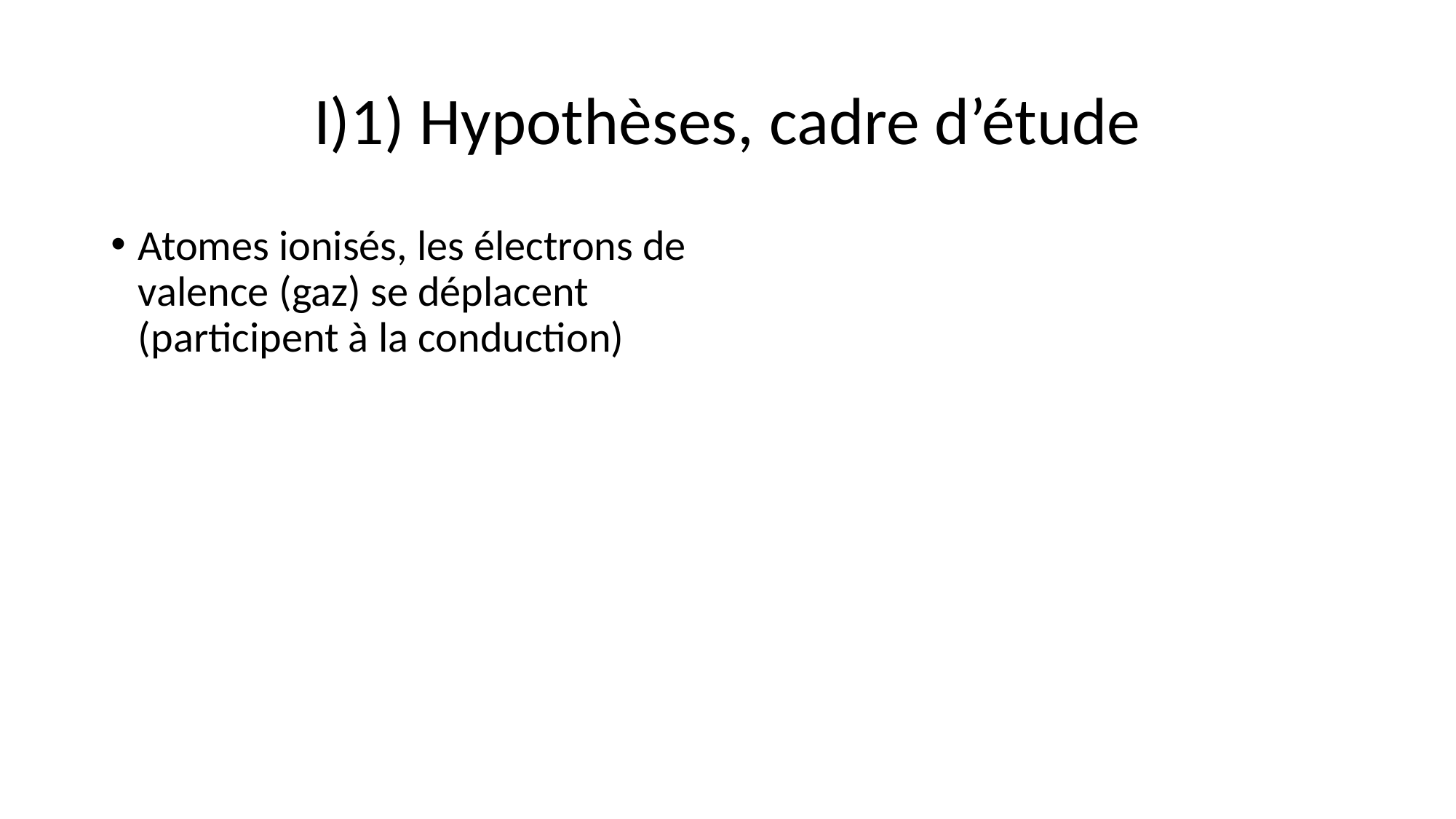

# I)1) Hypothèses, cadre d’étude
Atomes ionisés, les électrons de valence (gaz) se déplacent (participent à la conduction)